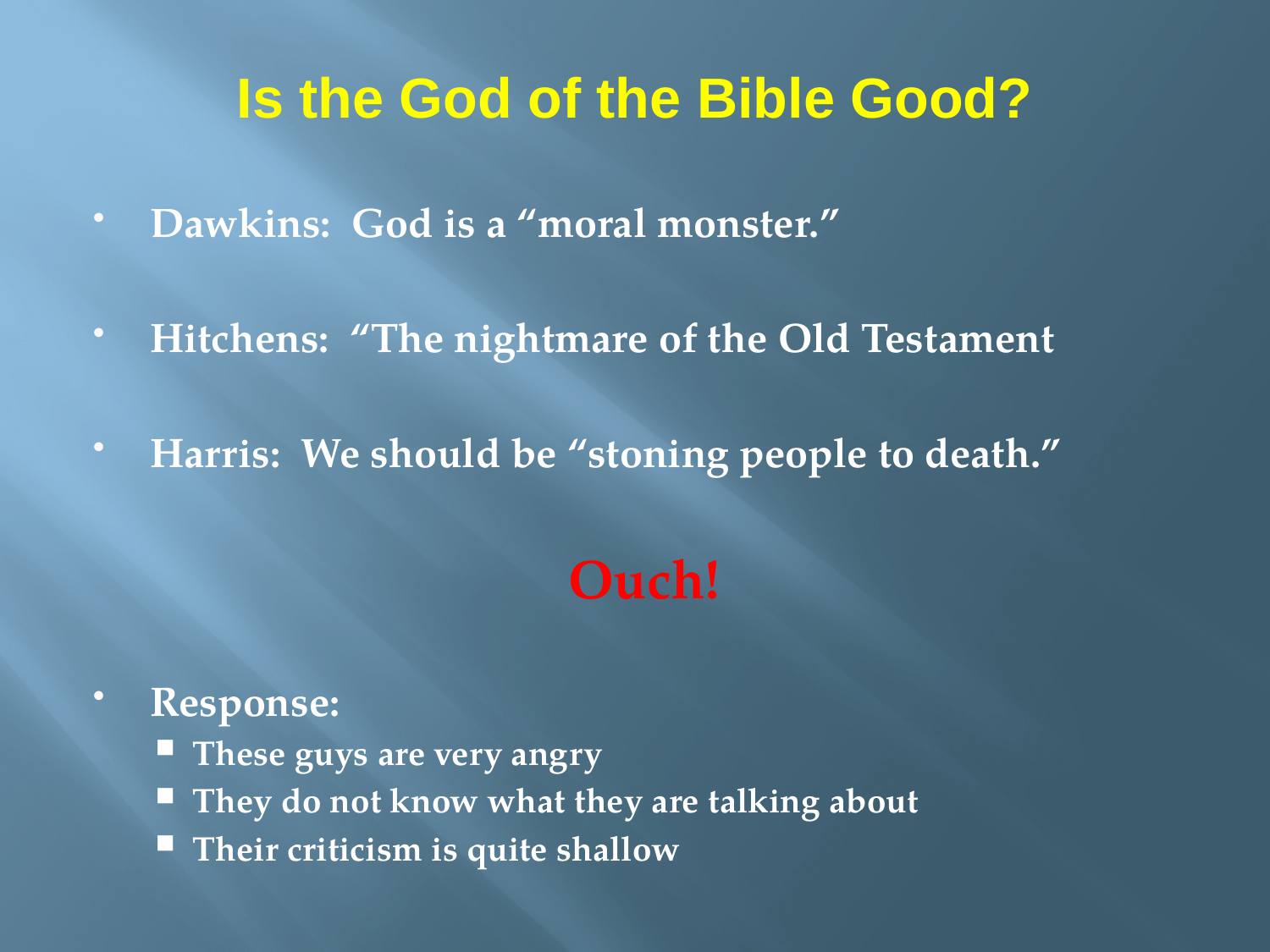

# Is the God of the Bible Good?
Dawkins:  God is a “moral monster.”

Hitchens:  “The nightmare of the Old Testament

Harris:  We should be “stoning people to death.”

Ouch!

Response:
These guys are very angry
They do not know what they are talking about
Their criticism is quite shallow